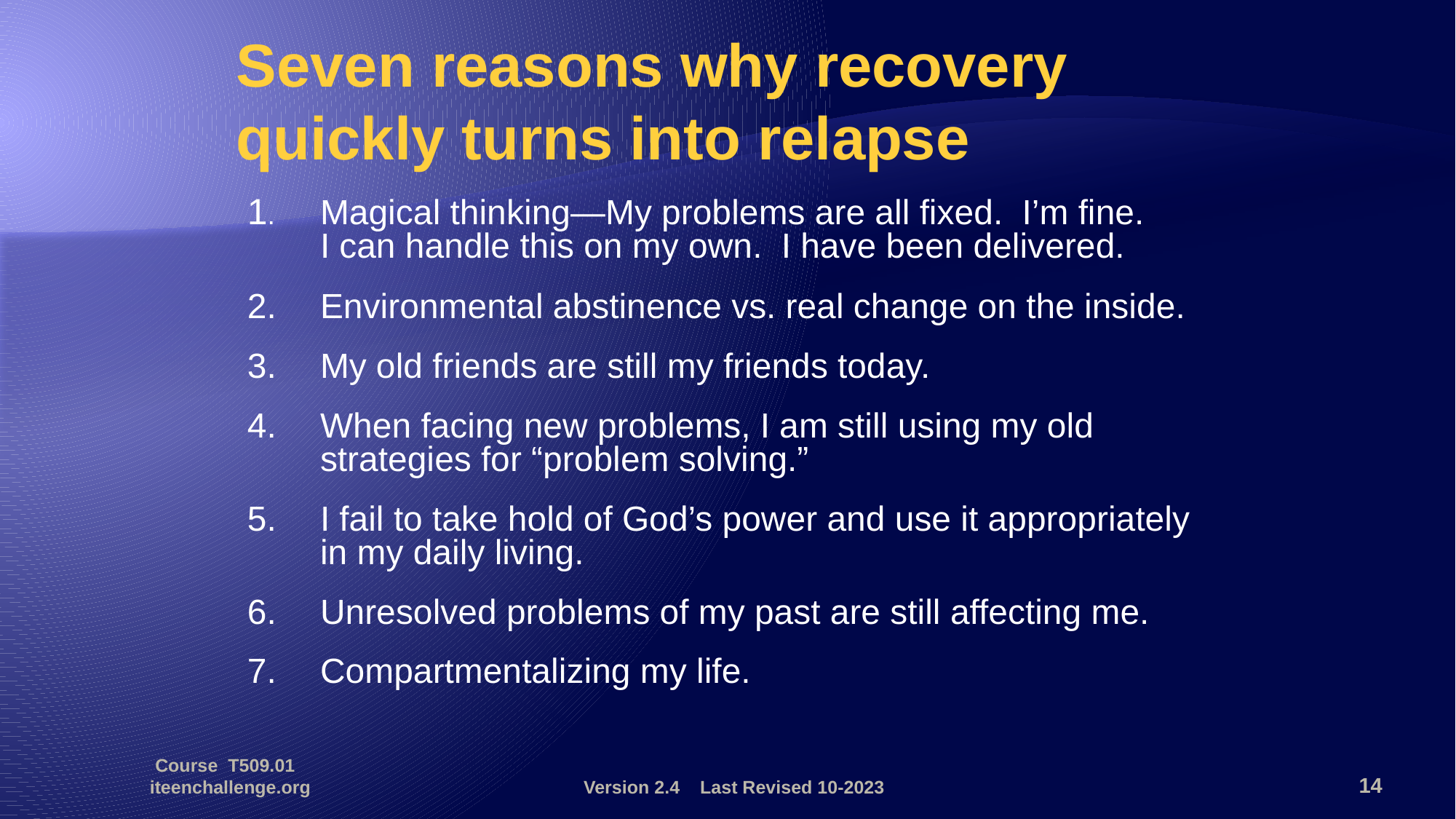

# Seven reasons why recovery quickly turns into relapse
1.	Magical thinking—My problems are all fixed.  I’m fine.
I can handle this on my own.  I have been delivered.
2.	Environmental abstinence vs. real change on the inside.
3.	My old friends are still my friends today.
4.	When facing new problems, I am still using my old strategies for “problem solving.”
5.	I fail to take hold of God’s power and use it appropriately in my daily living.
6.	Unresolved problems of my past are still affecting me.
7.	Compartmentalizing my life.
Course  T509.01   iteenchallenge.org
Version 2.4    Last Revised 10-2023
14